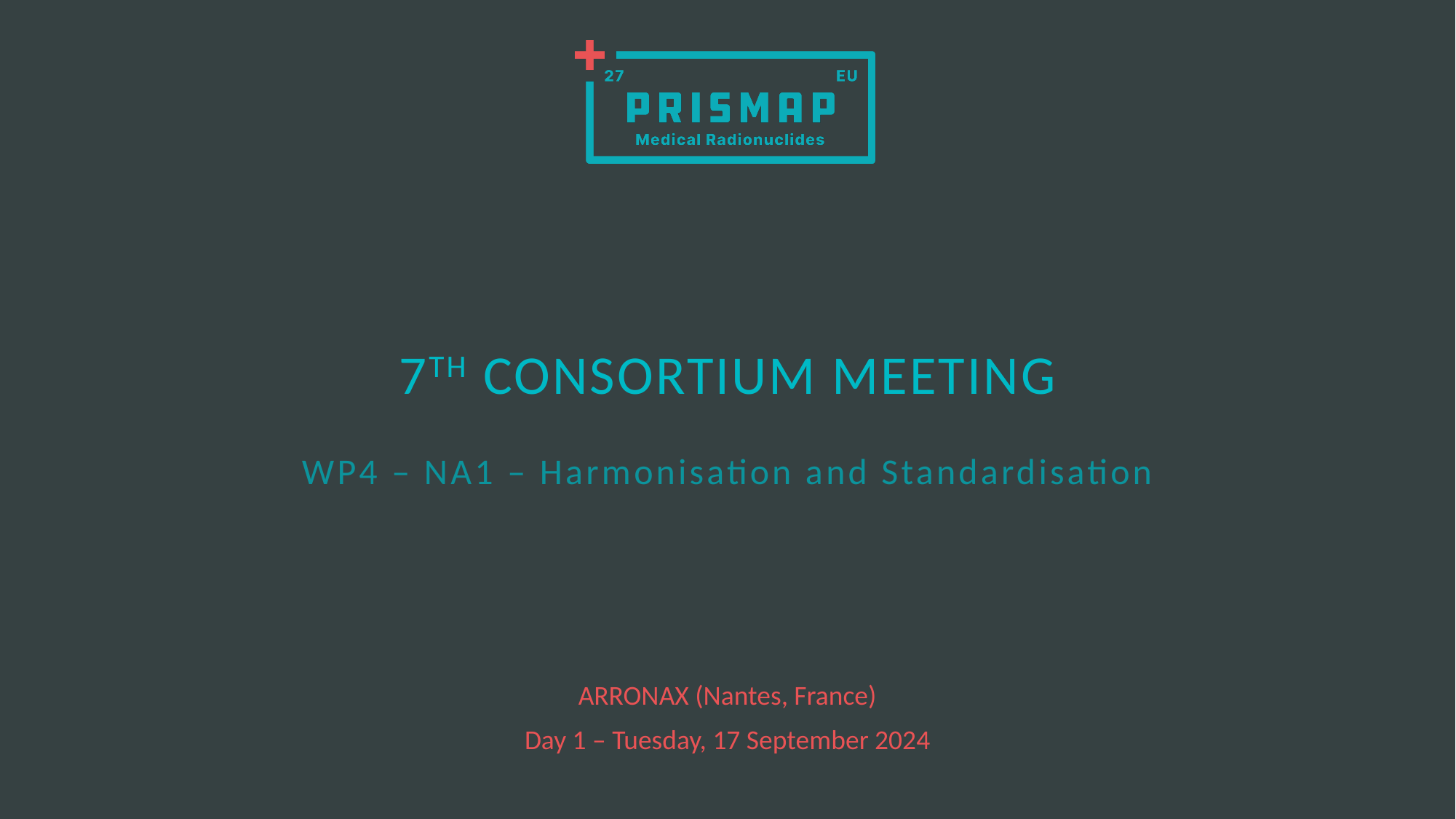

# 7th CONSORTIUM MEETING
WP4 – NA1 – Harmonisation and Standardisation
ARRONAX (Nantes, France)
Day 1 – Tuesday, 17 September 2024